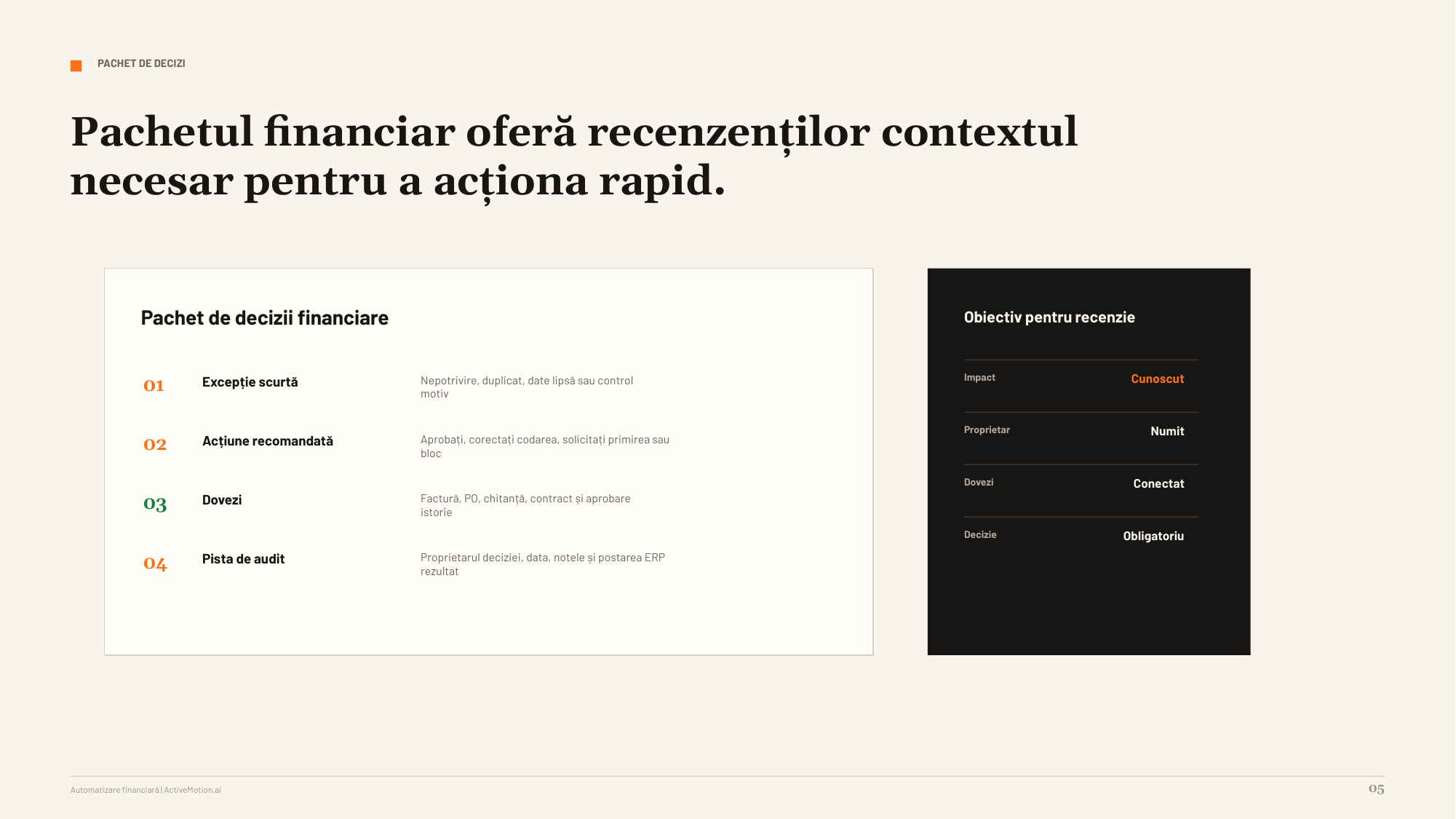

PACHET DE DECIZI

Pachetul financiar oferă recenzenților contextul necesar pentru a acționa rapid.

Pachet de decizii financiare
Obiectiv pentru recenzie

Impact
Cunoscut
01
Excepție scurtă
Nepotrivire, duplicat, date lipsă sau control
motiv

Proprietar
Numit
02
Acțiune recomandată
Aprobați, corectați codarea, solicitați primirea sau
bloc

Dovezi
Conectat
03
Dovezi
Factură, PO, chitanță, contract și aprobare
istorie

Decizie
Obligatoriu
04
Pista de audit
Proprietarul deciziei, data, notele și postarea ERP
rezultat

05
Automatizare financiară | ActiveMotion.ai